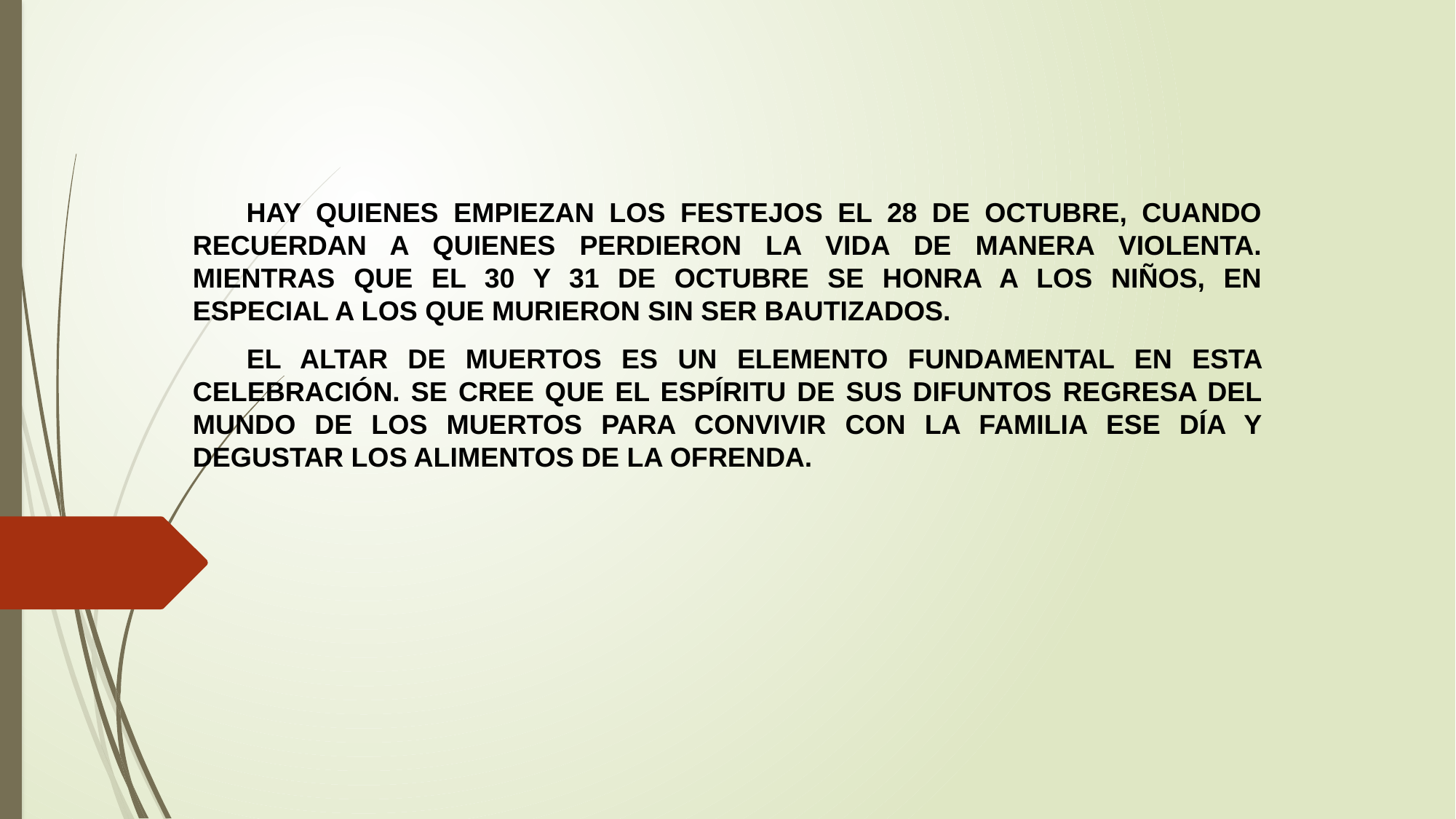

#
HAY QUIENES EMPIEZAN LOS FESTEJOS EL 28 DE OCTUBRE, CUANDO RECUERDAN A QUIENES PERDIERON LA VIDA DE MANERA VIOLENTA. MIENTRAS QUE EL 30 Y 31 DE OCTUBRE SE HONRA A LOS NIÑOS, EN ESPECIAL A LOS QUE MURIERON SIN SER BAUTIZADOS.
EL ALTAR DE MUERTOS ES UN ELEMENTO FUNDAMENTAL EN ESTA CELEBRACIÓN. SE CREE QUE EL ESPÍRITU DE SUS DIFUNTOS REGRESA DEL MUNDO DE LOS MUERTOS PARA CONVIVIR CON LA FAMILIA ESE DÍA Y DEGUSTAR LOS ALIMENTOS DE LA OFRENDA.